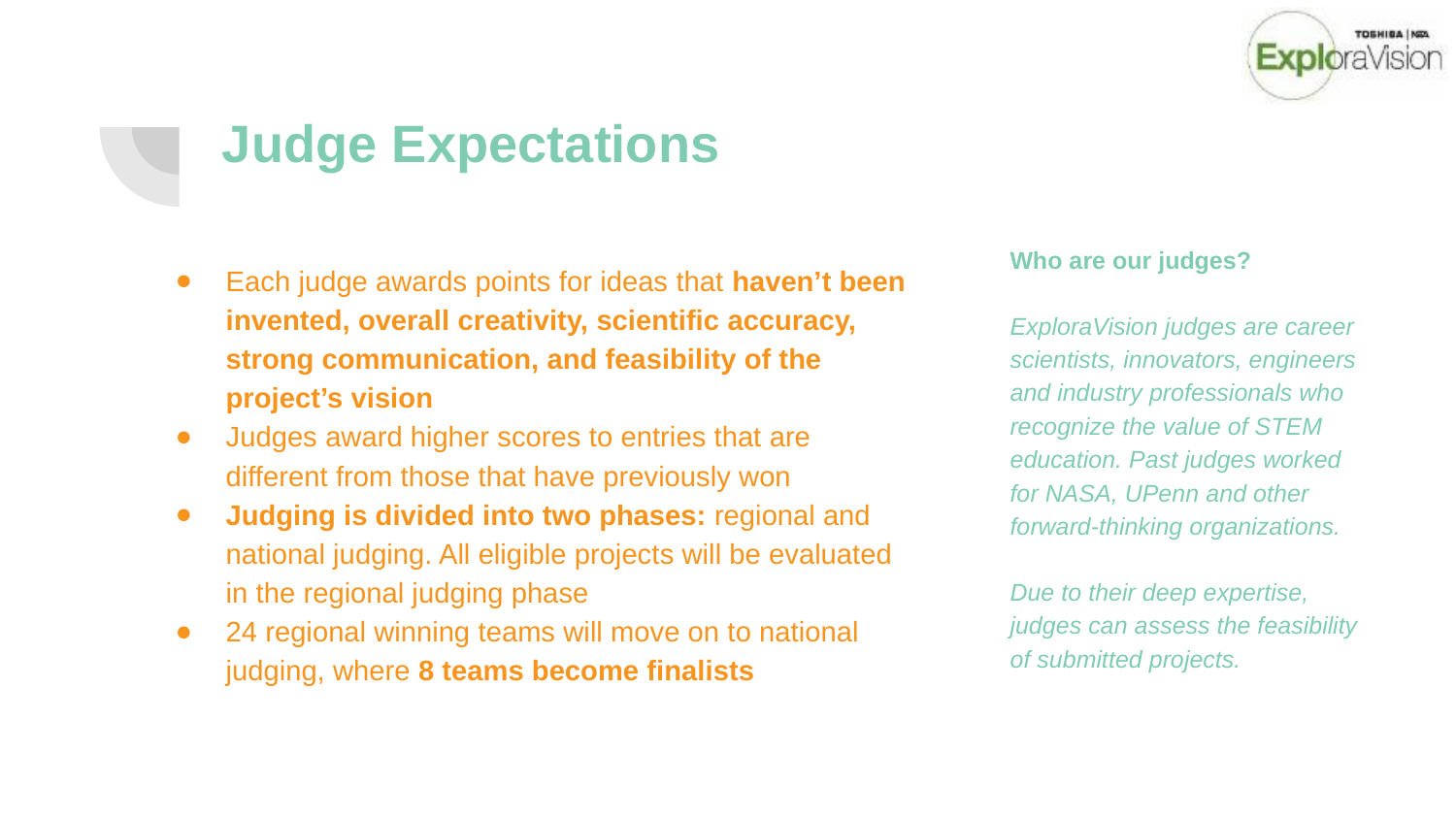

# Judge Expectations
Who are our judges?
ExploraVision judges are career scientists, innovators, engineers and industry professionals who recognize the value of STEM education. Past judges worked for NASA, UPenn and other forward-thinking organizations.
Due to their deep expertise, judges can assess the feasibility of submitted projects.
Each judge awards points for ideas that haven’t been invented, overall creativity, scientific accuracy, strong communication, and feasibility of the project’s vision
Judges award higher scores to entries that are different from those that have previously won
Judging is divided into two phases: regional and national judging. All eligible projects will be evaluated in the regional judging phase
24 regional winning teams will move on to national judging, where 8 teams become finalists